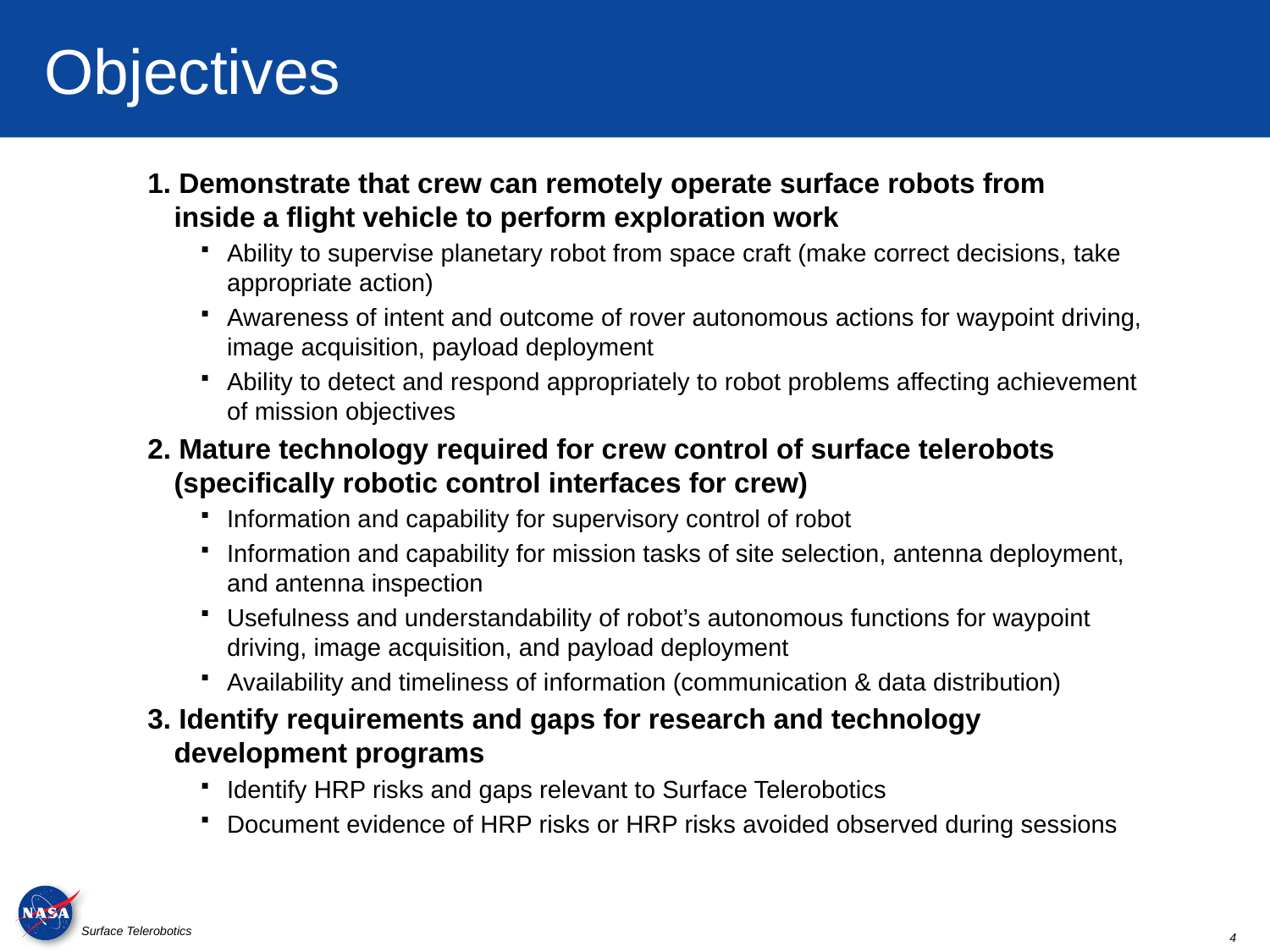

# Objectives
1. Demonstrate that crew can remotely operate surface robots from
inside a flight vehicle to perform exploration work
Ability to supervise planetary robot from space craft (make correct decisions, take appropriate action)
Awareness of intent and outcome of rover autonomous actions for waypoint driving, image acquisition, payload deployment
Ability to detect and respond appropriately to robot problems affecting achievement of mission objectives
2. Mature technology required for crew control of surface telerobots (specifically robotic control interfaces for crew)
Information and capability for supervisory control of robot
Information and capability for mission tasks of site selection, antenna deployment, and antenna inspection
Usefulness and understandability of robot’s autonomous functions for waypoint driving, image acquisition, and payload deployment
Availability and timeliness of information (communication & data distribution)
3. Identify requirements and gaps for research and technology development programs
Identify HRP risks and gaps relevant to Surface Telerobotics
Document evidence of HRP risks or HRP risks avoided observed during sessions